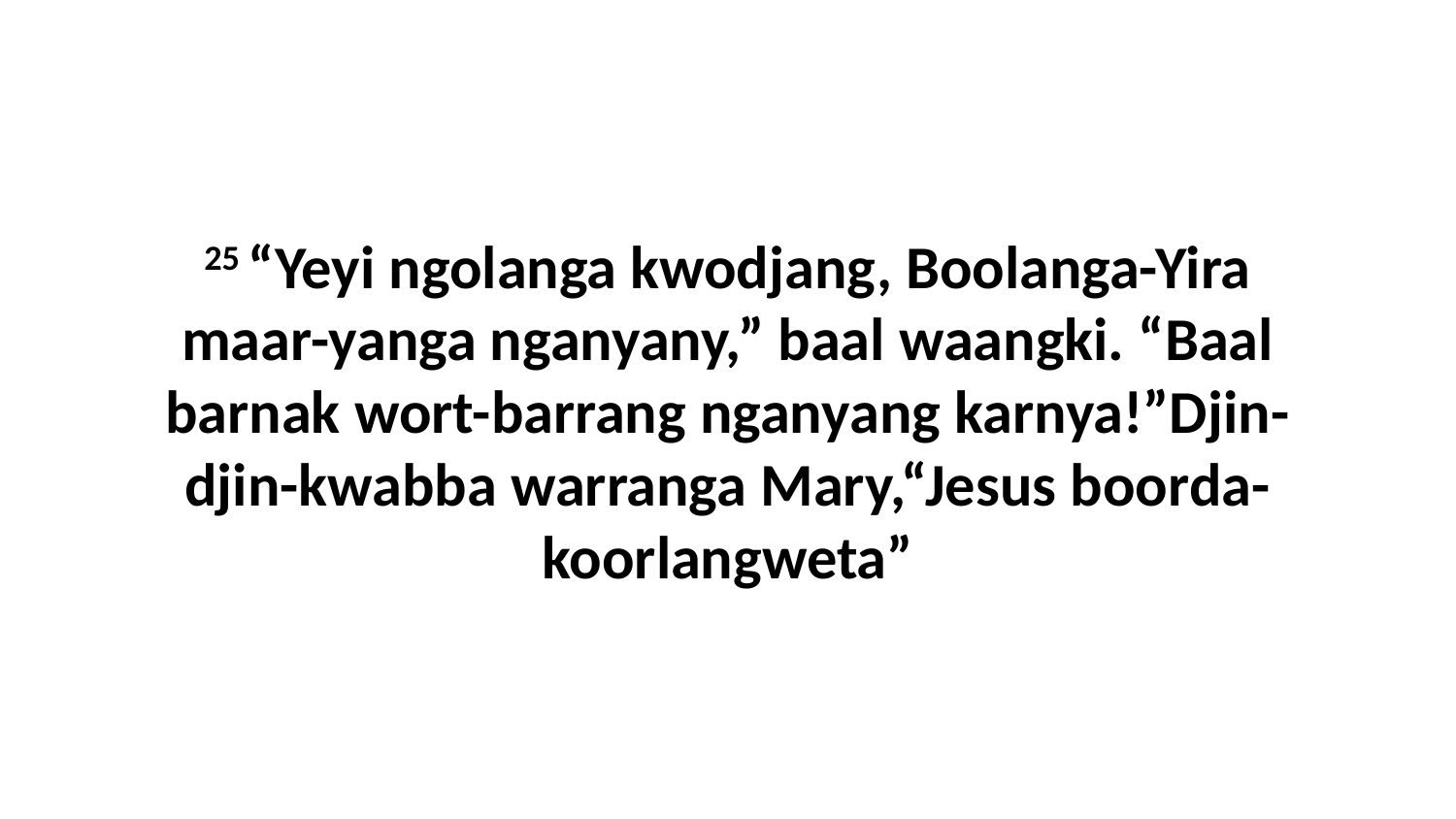

25 “Yeyi ngolanga kwodjang, Boolanga-Yira maar-yanga nganyany,” baal waangki. “Baal barnak wort-barrang nganyang karnya!”Djin-djin-kwabba warranga Mary,“Jesus boorda-koorlangweta”